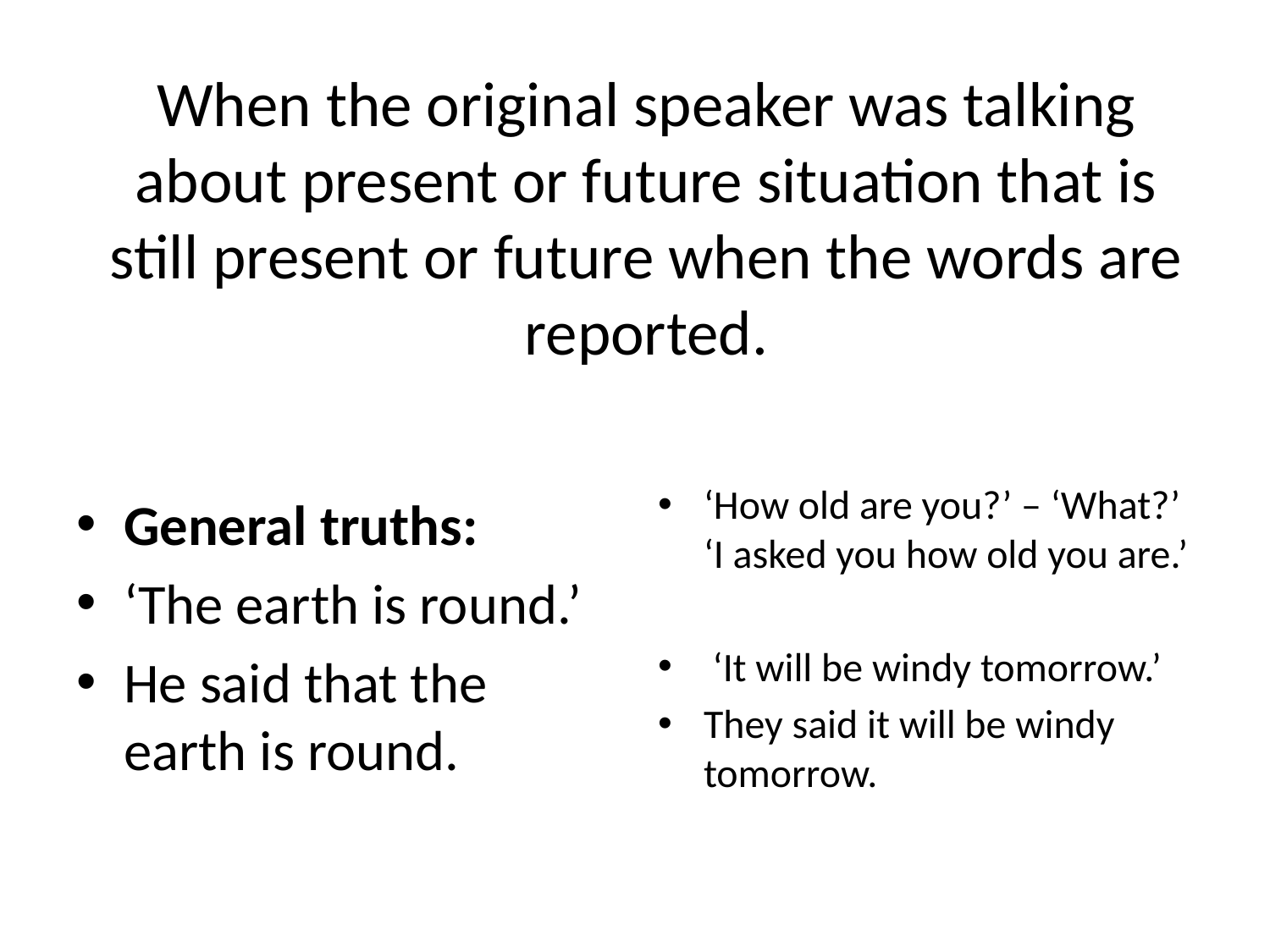

# When the original speaker was talking about present or future situation that is still present or future when the words are reported.

General truths:
‘The earth is round.’
He said that the earth is round.

‘How old are you?’ – ‘What?’ ‘I asked you how old you are.’

 ‘It will be windy tomorrow.’
They said it will be windy tomorrow.